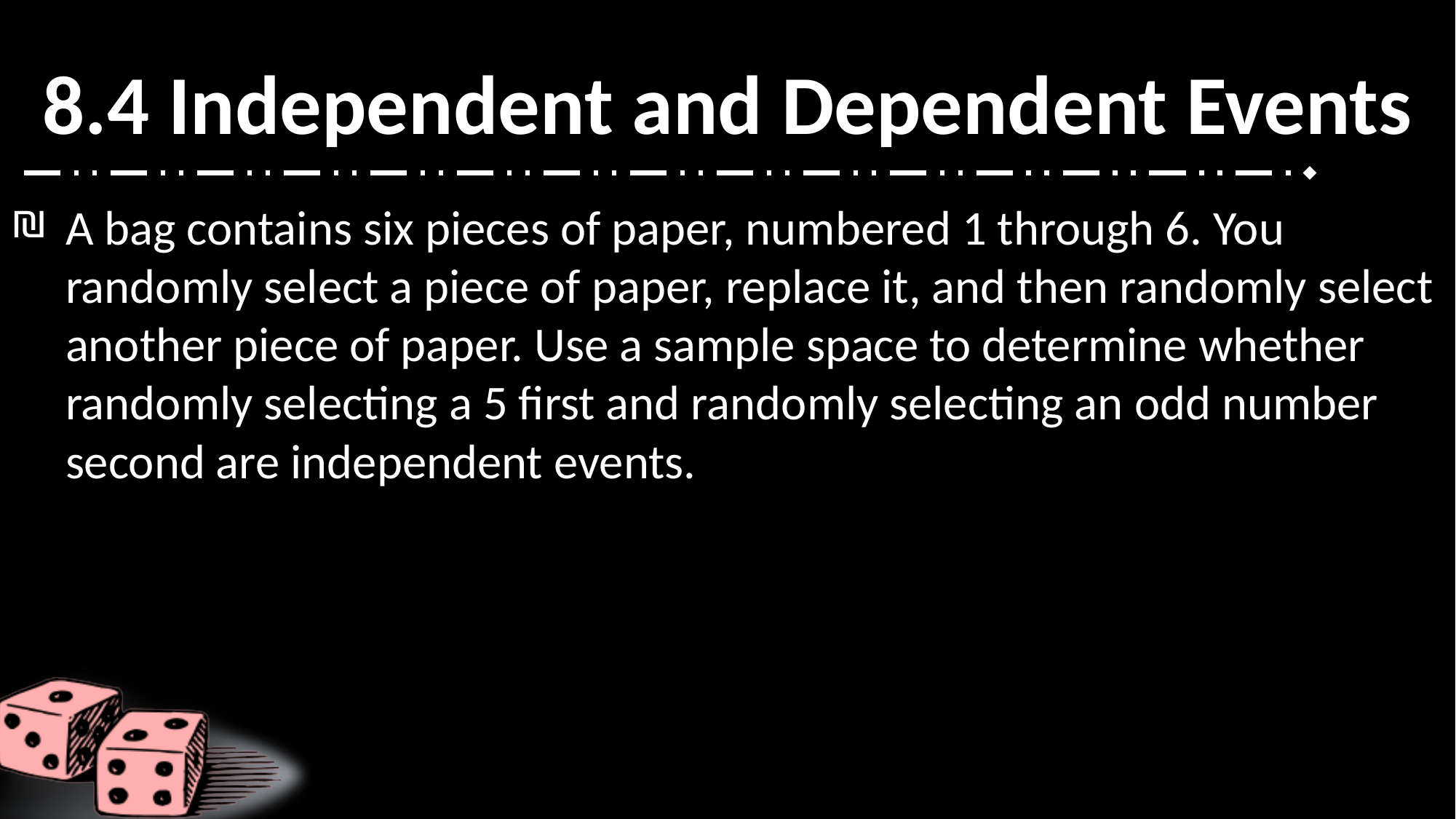

# 8.4 Independent and Dependent Events
A bag contains six pieces of paper, numbered 1 through 6. You randomly select a piece of paper, replace it, and then randomly select another piece of paper. Use a sample space to determine whether randomly selecting a 5 first and randomly selecting an odd number second are independent events.